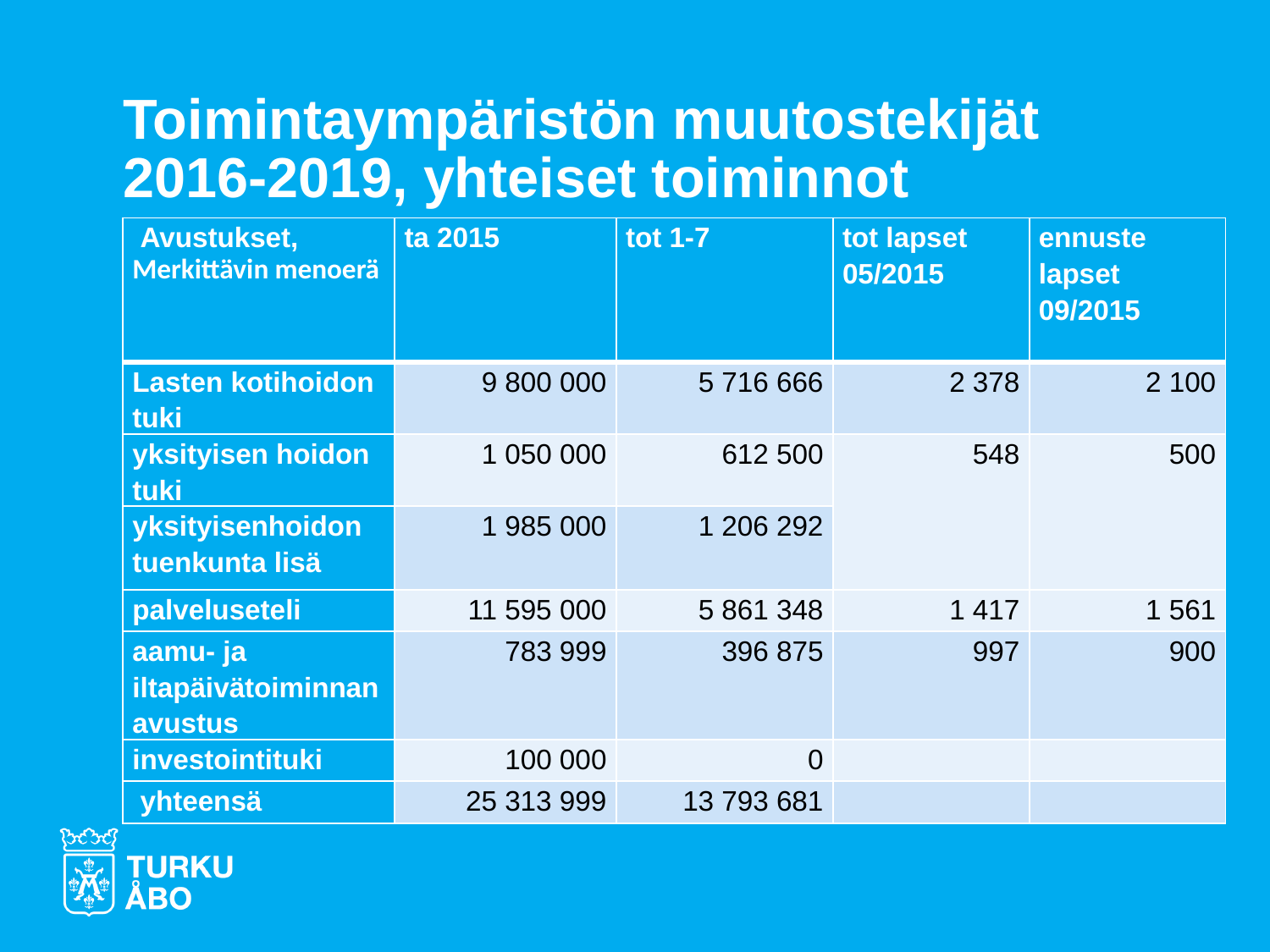

# Toimintaympäristön muutostekijät 2016-2019, yhteiset toiminnot
| Avustukset, Merkittävin menoerä | ta 2015 | tot 1-7 | tot lapset 05/2015 | ennuste lapset 09/2015 |
| --- | --- | --- | --- | --- |
| Lasten kotihoidon tuki | 9 800 000 | 5 716 666 | 2 378 | 2 100 |
| yksityisen hoidon tuki | 1 050 000 | 612 500 | 548 | 500 |
| yksityisenhoidon tuenkunta lisä | 1 985 000 | 1 206 292 |  |  |
| palveluseteli | 11 595 000 | 5 861 348 | 1 417 | 1 561 |
| aamu- ja iltapäivätoiminnan avustus | 783 999 | 396 875 | 997 | 900 |
| investointituki | 100 000 | 0 |  |  |
| yhteensä | 25 313 999 | 13 793 681 |  |  |